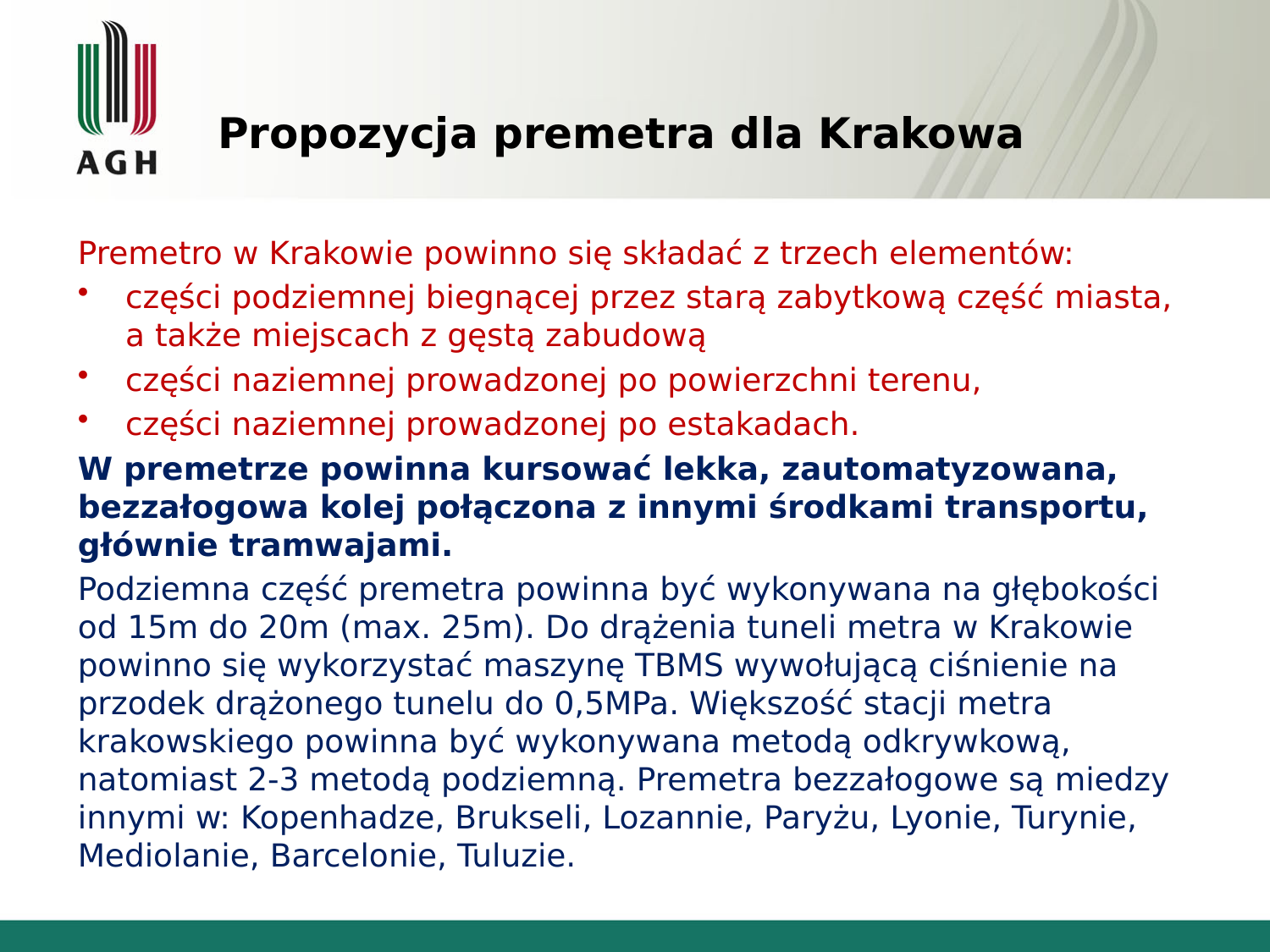

# Propozycja premetra dla Krakowa
Premetro w Krakowie powinno się składać z trzech elementów:
części podziemnej biegnącej przez starą zabytkową część miasta, a także miejscach z gęstą zabudową
części naziemnej prowadzonej po powierzchni terenu,
części naziemnej prowadzonej po estakadach.
W premetrze powinna kursować lekka, zautomatyzowana, bezzałogowa kolej połączona z innymi środkami transportu, głównie tramwajami.
Podziemna część premetra powinna być wykonywana na głębokości od 15m do 20m (max. 25m). Do drążenia tuneli metra w Krakowie powinno się wykorzystać maszynę TBMS wywołującą ciśnienie na przodek drążonego tunelu do 0,5MPa. Większość stacji metra krakowskiego powinna być wykonywana metodą odkrywkową, natomiast 2-3 metodą podziemną. Premetra bezzałogowe są miedzy innymi w: Kopenhadze, Brukseli, Lozannie, Paryżu, Lyonie, Turynie, Mediolanie, Barcelonie, Tuluzie.